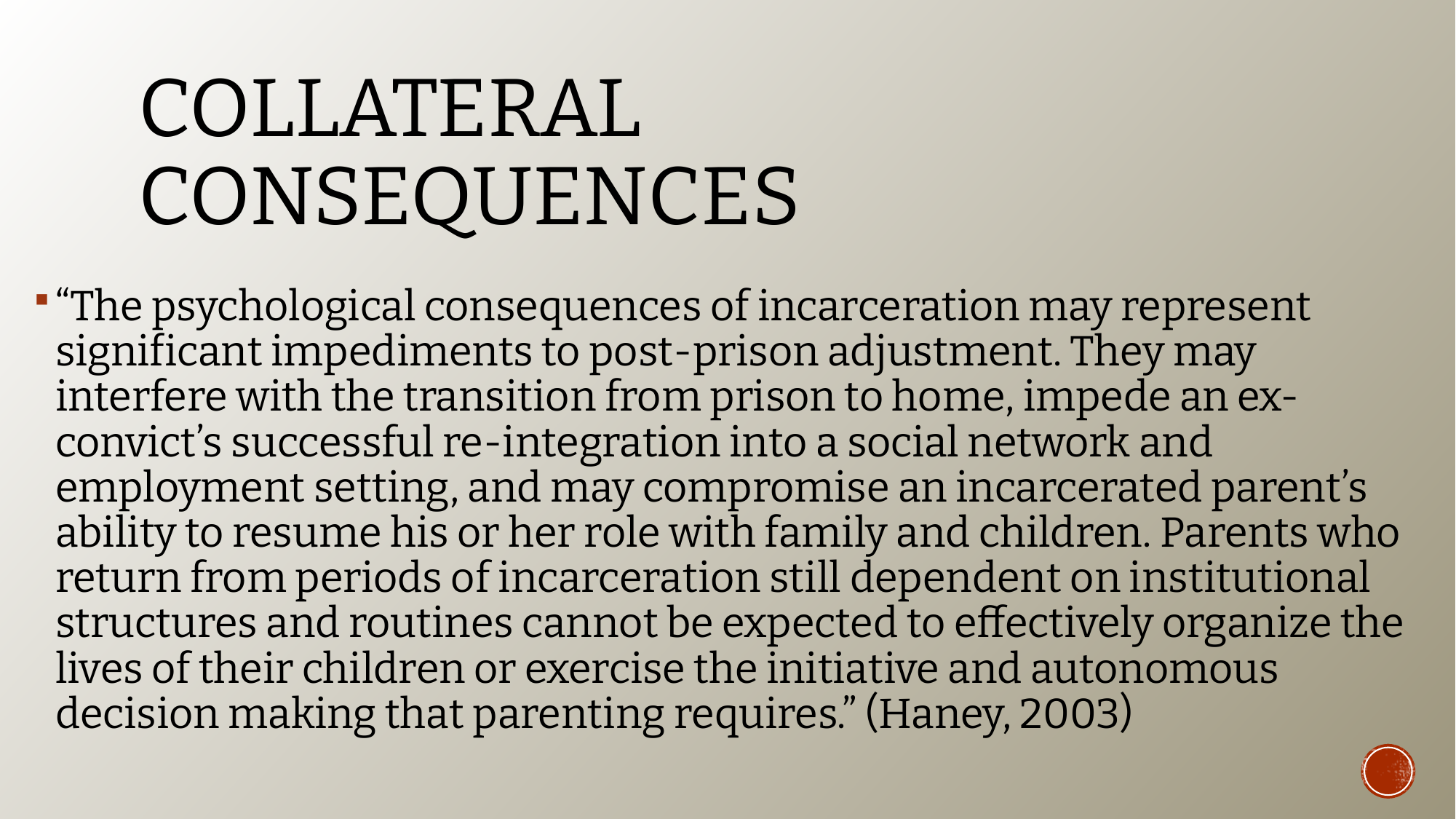

# Collateral Consequences
“The psychological consequences of incarceration may represent significant impediments to post-prison adjustment. They may interfere with the transition from prison to home, impede an ex-convict’s successful re-integration into a social network and employment setting, and may compromise an incarcerated parent’s ability to resume his or her role with family and children. Parents who return from periods of incarceration still dependent on institutional structures and routines cannot be expected to effectively organize the lives of their children or exercise the initiative and autonomous decision making that parenting requires.” (Haney, 2003)